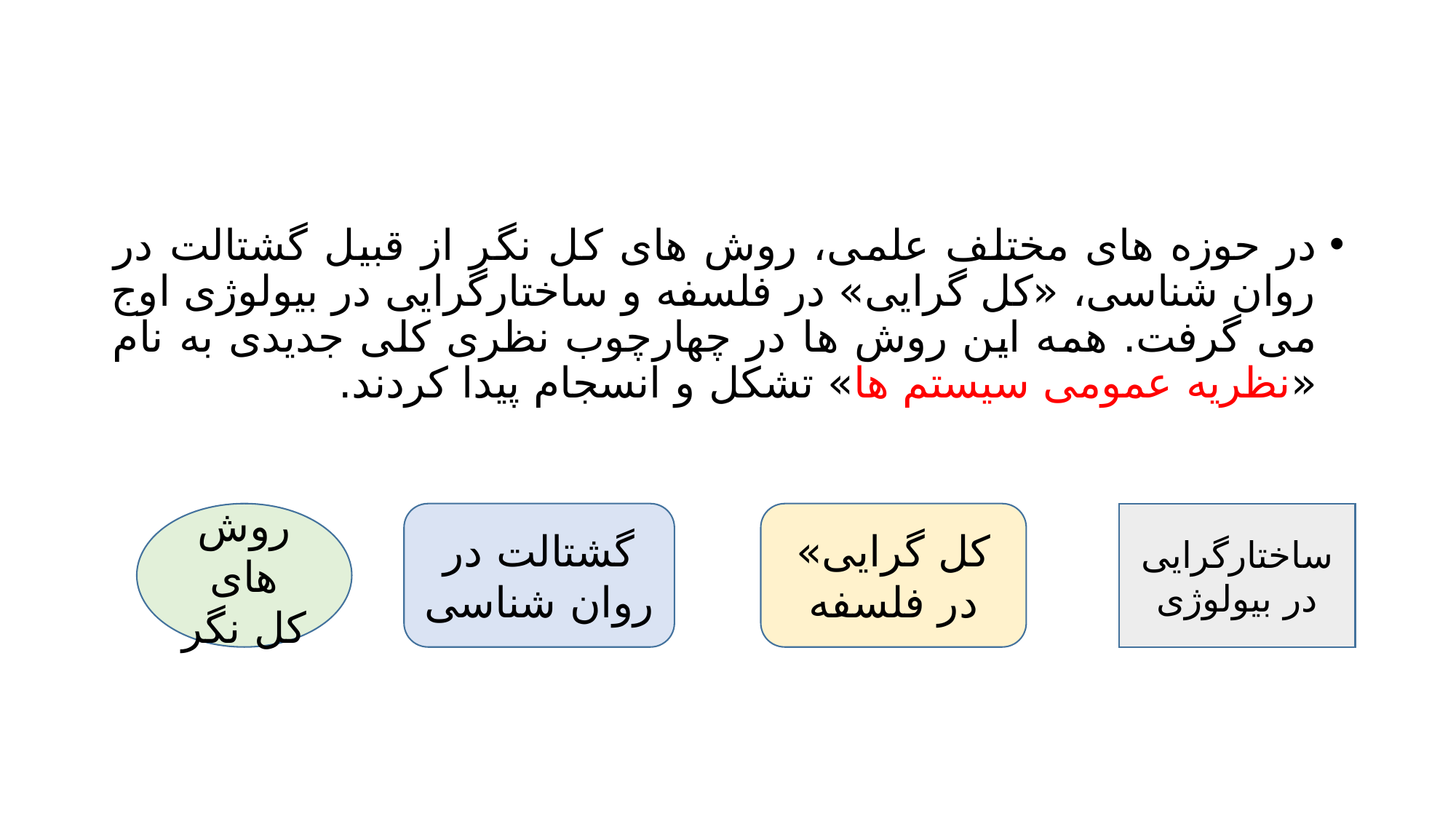

#
در حوزه های مختلف علمی، روش های کل نگر از قبیل گشتالت در روان شناسی، «کل گرایی» در فلسفه و ساختارگرایی در بیولوژی اوج می گرفت. همه این روش ها در چهارچوب نظری کلی جدیدی به نام «نظریه عمومی سیستم ها» تشکل و انسجام پیدا کردند.
گشتالت در روان شناسی
ساختارگرایی در بیولوژی
کل گرایی» در فلسفه
روش های کل نگر